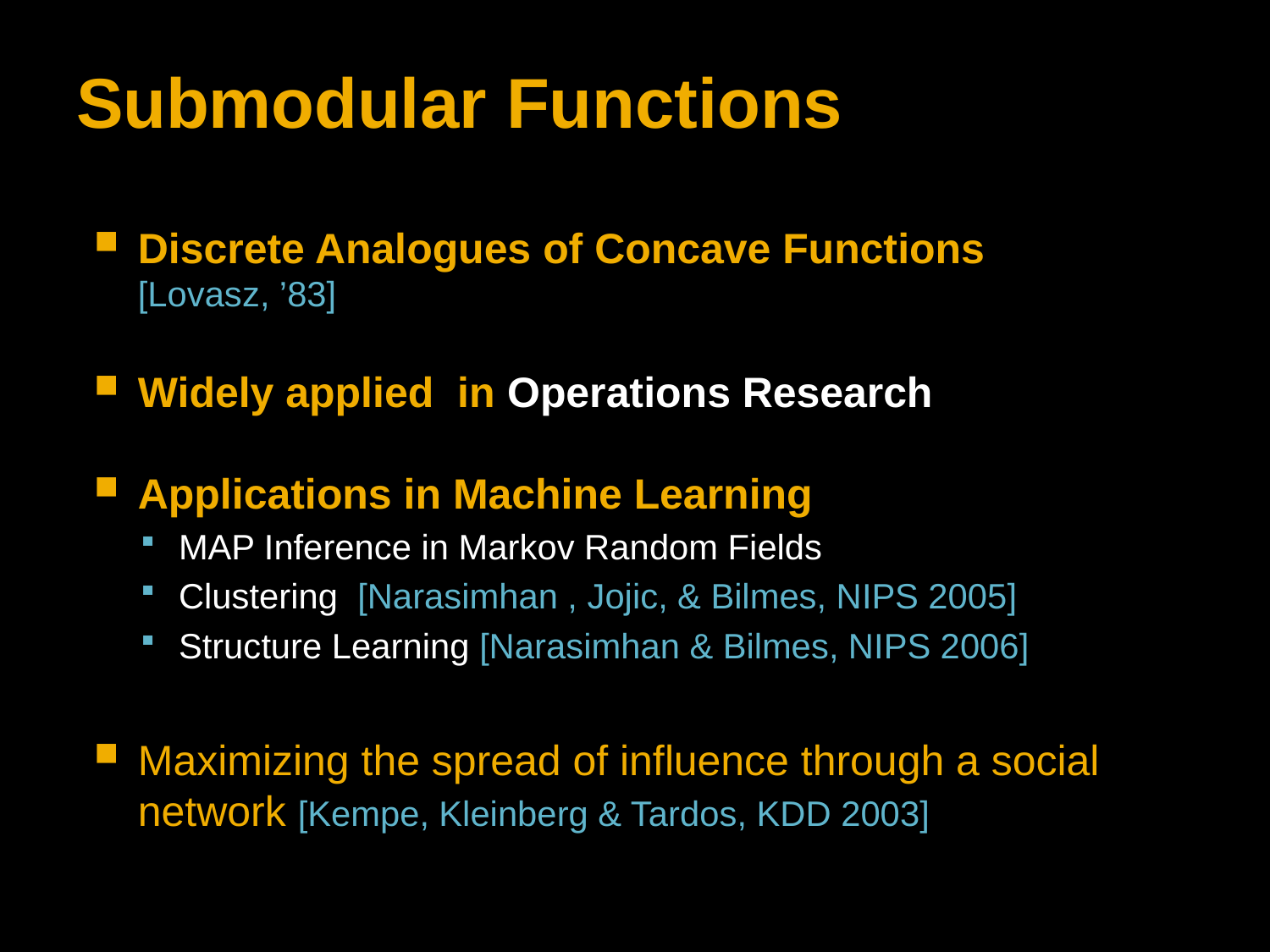

# Submodular Functions
Discrete Analogues of Concave Functions
	[Lovasz, ’83]

Widely applied  in Operations Research

Applications in Machine Learning
MAP Inference in Markov Random Fields
Clustering  [Narasimhan , Jojic, & Bilmes, NIPS 2005]
Structure Learning [Narasimhan & Bilmes, NIPS 2006]

Maximizing the spread of influence through a social network [Kempe, Kleinberg & Tardos, KDD 2003]